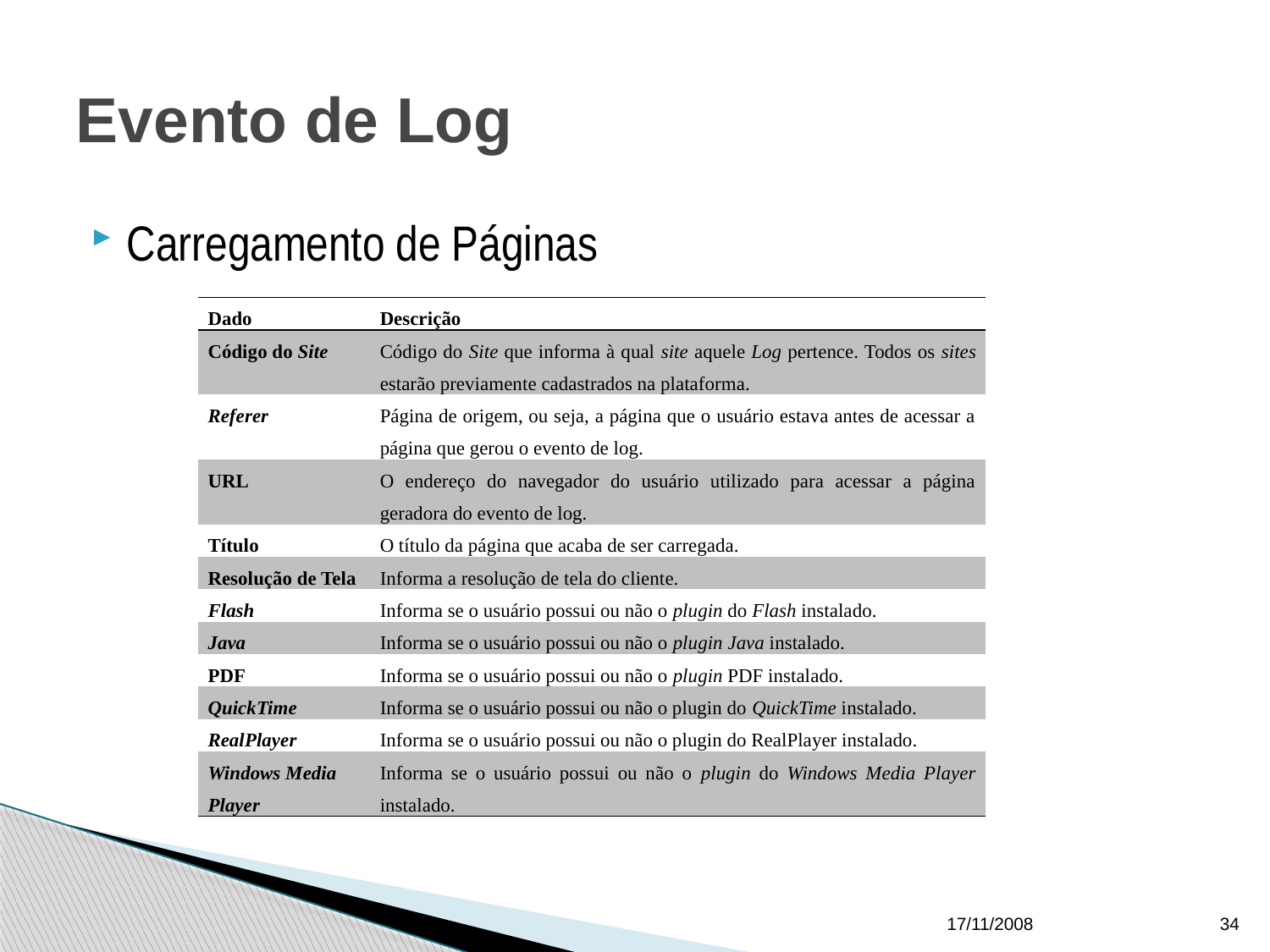

# Evento de Log
Carregamento de Páginas

| Dado | Descrição |
| --- | --- |
| Código do Site | Código do Site que informa à qual site aquele Log pertence. Todos os sites estarão previamente cadastrados na plataforma. |
| Referer | Página de origem, ou seja, a página que o usuário estava antes de acessar a página que gerou o evento de log. |
| URL | O endereço do navegador do usuário utilizado para acessar a página geradora do evento de log. |
| Título | O título da página que acaba de ser carregada. |
| Resolução de Tela | Informa a resolução de tela do cliente. |
| Flash | Informa se o usuário possui ou não o plugin do Flash instalado. |
| Java | Informa se o usuário possui ou não o plugin Java instalado. |
| PDF | Informa se o usuário possui ou não o plugin PDF instalado. |
| QuickTime | Informa se o usuário possui ou não o plugin do QuickTime instalado. |
| RealPlayer | Informa se o usuário possui ou não o plugin do RealPlayer instalado. |
| Windows Media Player | Informa se o usuário possui ou não o plugin do Windows Media Player instalado. |
17/11/2008
34